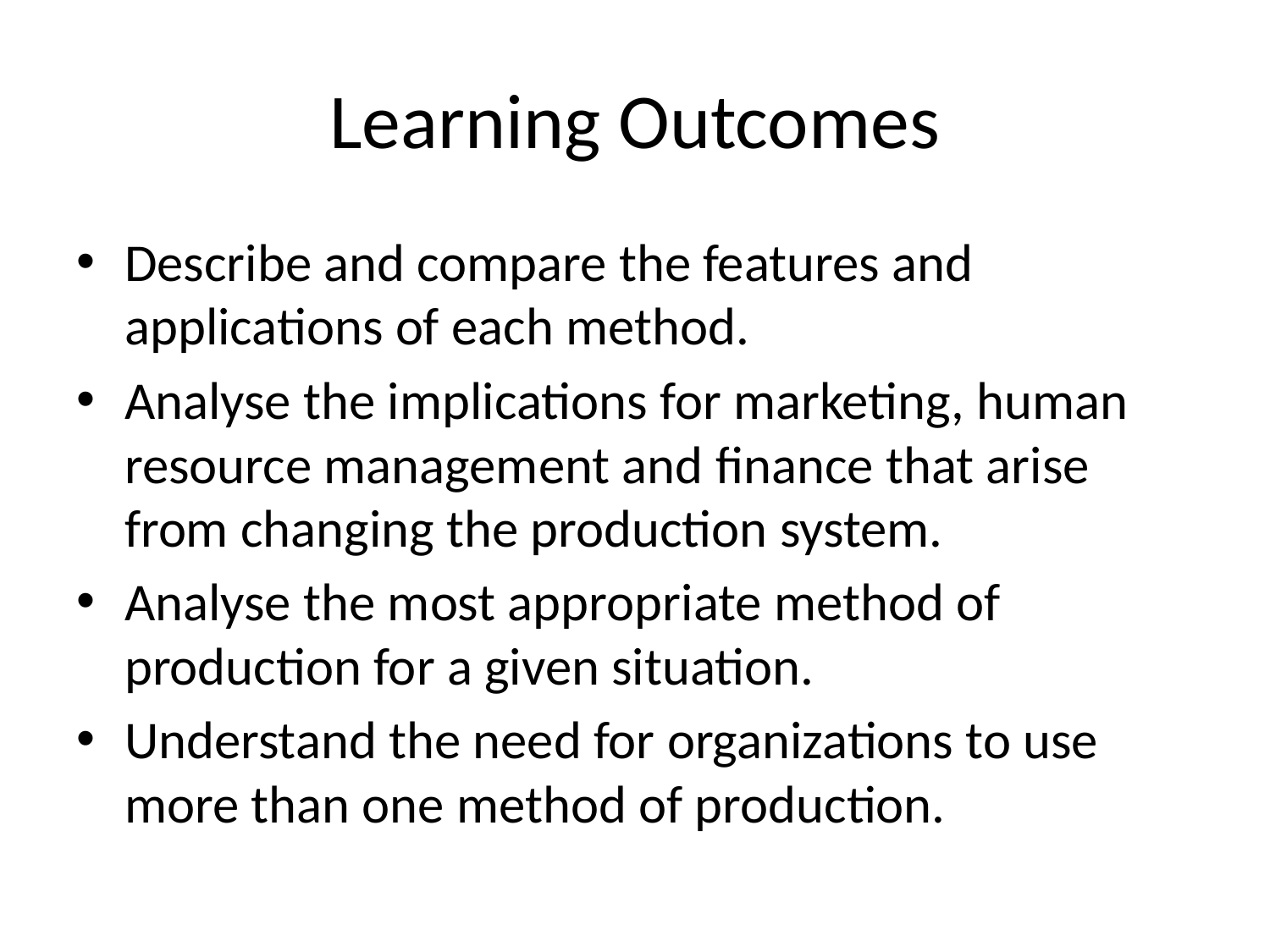

# Learning Outcomes
Describe and compare the features and applications of each method.
Analyse the implications for marketing, human resource management and finance that arise from changing the production system.
Analyse the most appropriate method of production for a given situation.
Understand the need for organizations to use more than one method of production.